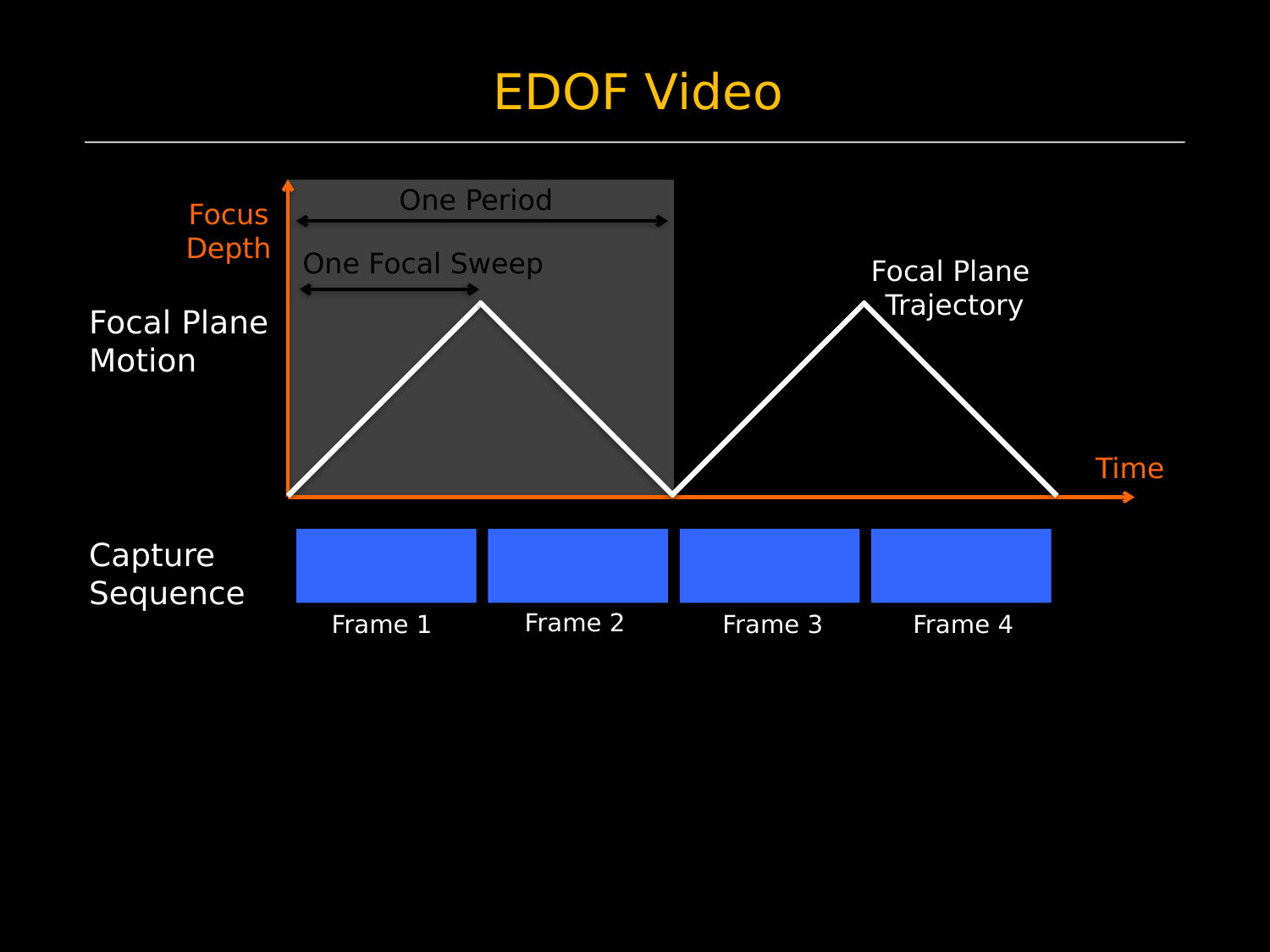

EDOF Video

One Period

One Focal Sweep
Focus
Depth
Time
Focal Plane
Motion
Focal Plane
Trajectory
Capture
Sequence

Frame 2
Frame 1
Frame 3
Frame 4